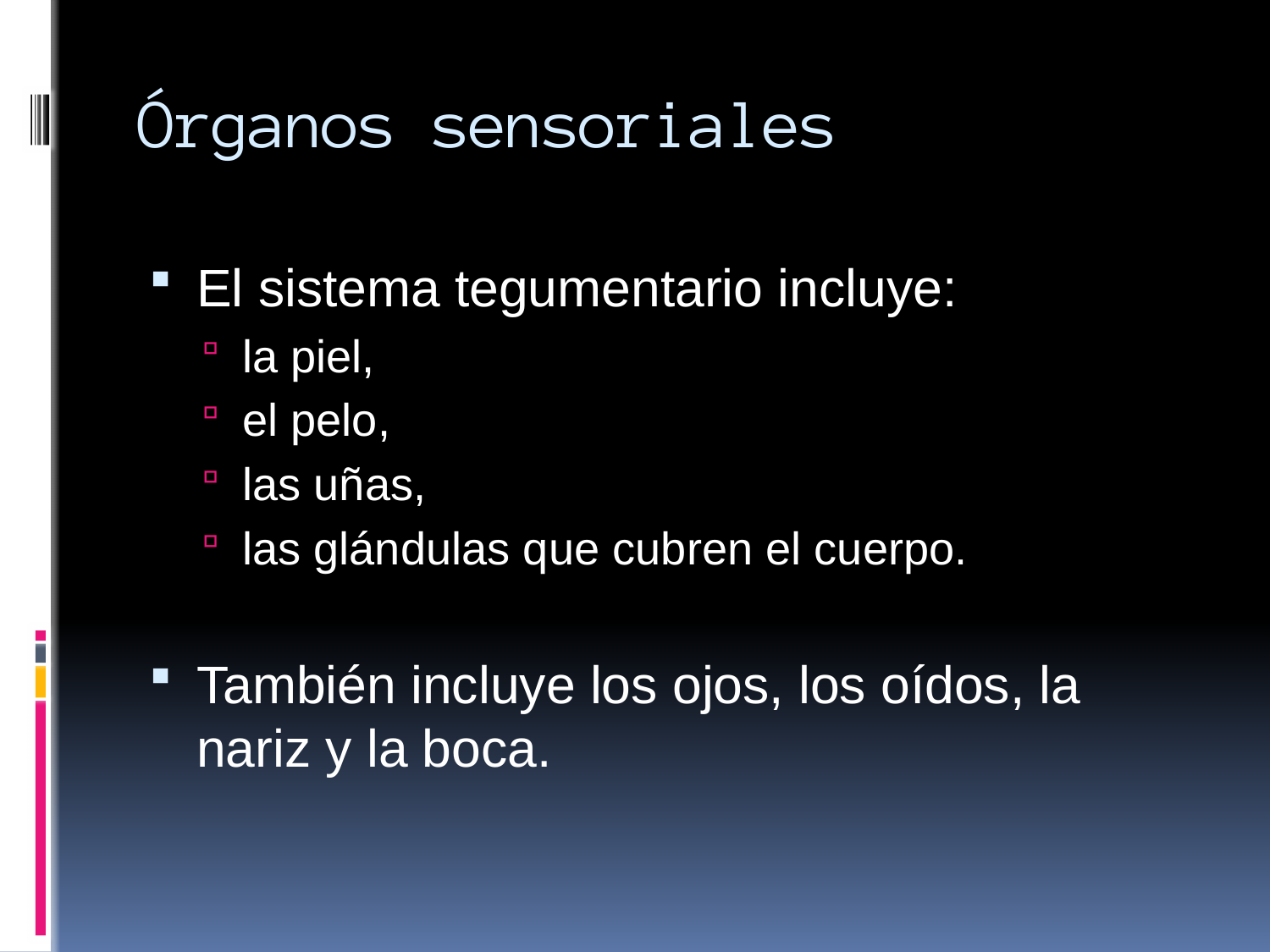

# Órganos sensoriales
El sistema tegumentario incluye:
la piel,
el pelo,
las uñas,
las glándulas que cubren el cuerpo.

También incluye los ojos, los oídos, la nariz y la boca.